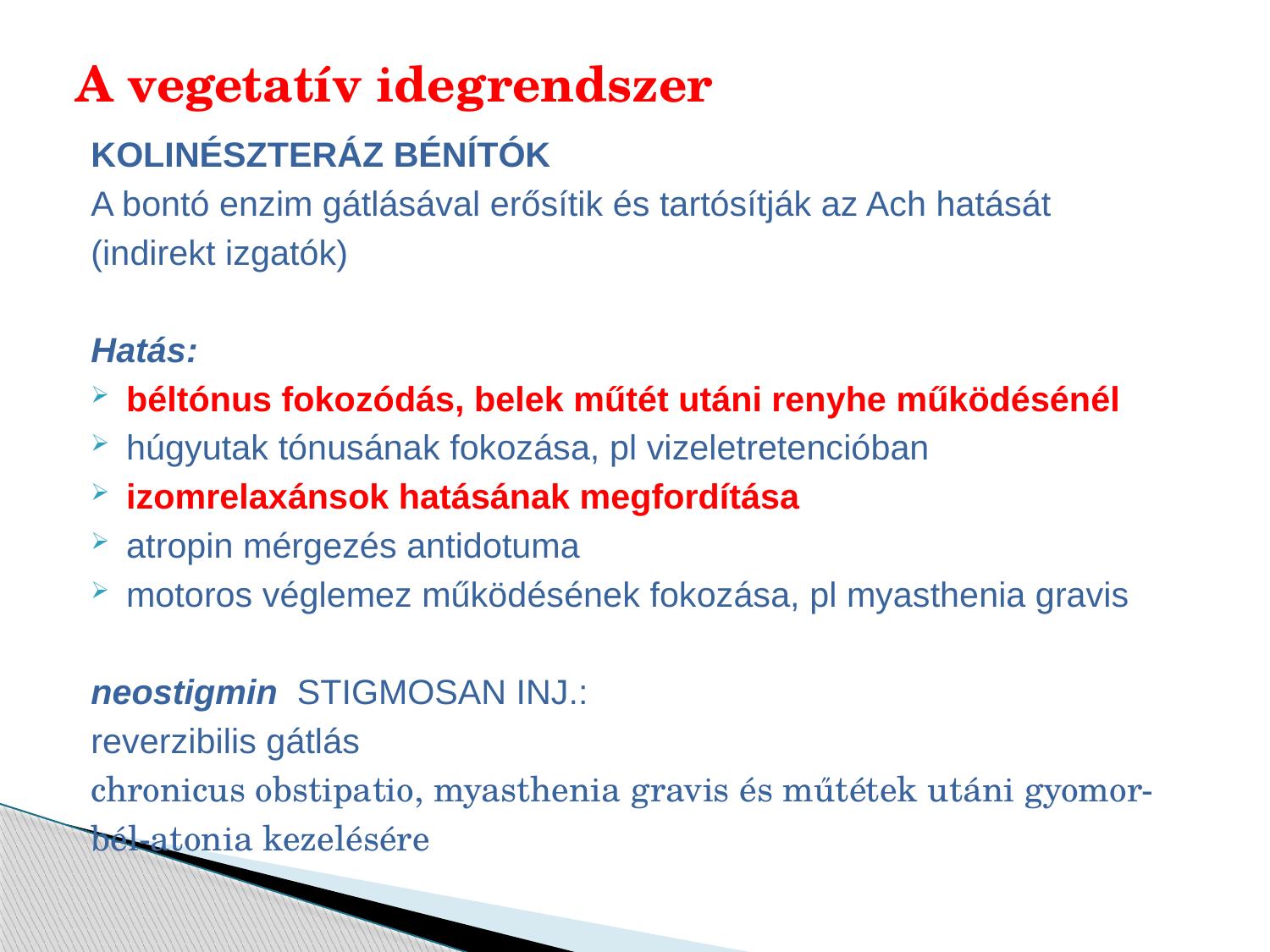

# A vegetatív idegrendszer
KOLINÉSZTERÁZ BÉNÍTÓK
A bontó enzim gátlásával erősítik és tartósítják az Ach hatását
(indirekt izgatók)

Hatás:
béltónus fokozódás, belek műtét utáni renyhe működésénél
húgyutak tónusának fokozása, pl vizeletretencióban
izomrelaxánsok hatásának megfordítása
atropin mérgezés antidotuma
motoros véglemez működésének fokozása, pl myasthenia gravis

neostigmin  STIGMOSAN INJ.:
reverzibilis gátlás
chronicus obstipatio, myasthenia gravis és műtétek utáni gyomor-
bél-atonia kezelésére